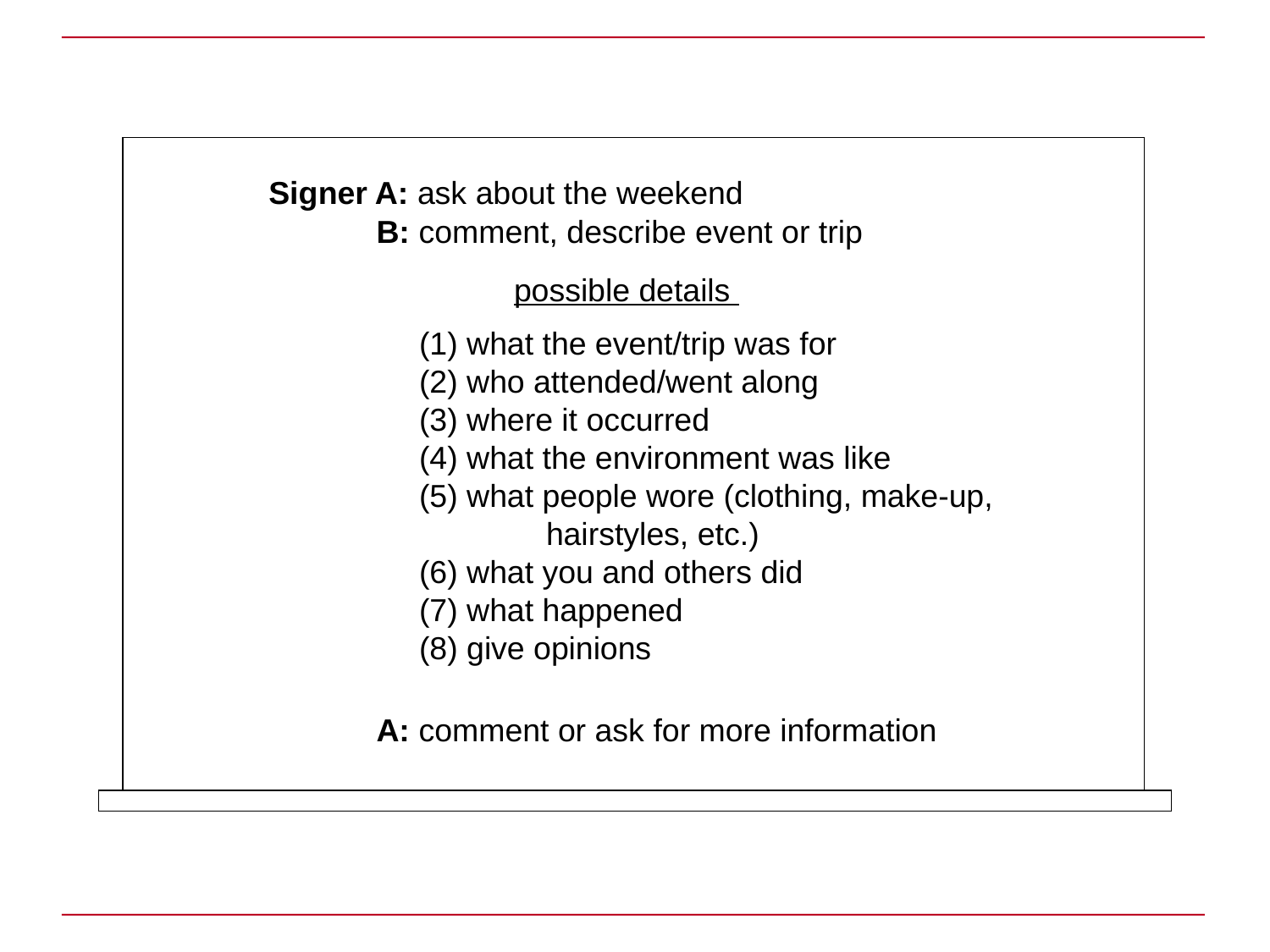

Signer A: ask about the weekend
B: comment, describe event or trip
possible details
(1) what the event/trip was for
(2) who attended/went along
(3) where it occurred
(4) what the environment was like
(5) what people wore (clothing, make-up,
 	hairstyles, etc.)
(6) what you and others did
(7) what happened
(8) give opinions
A: comment or ask for more information